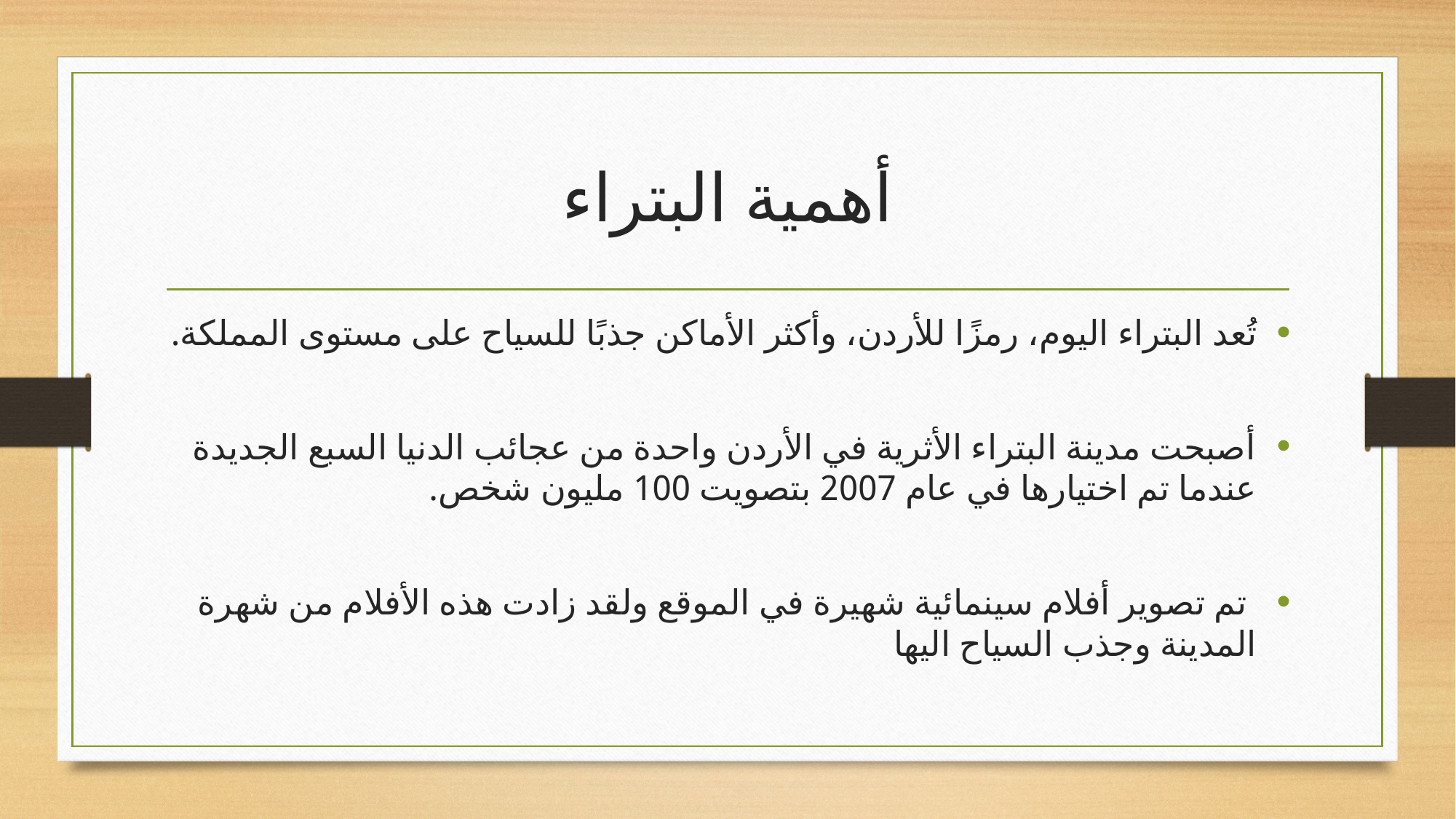

# أهمية البتراء
تُعد البتراء اليوم، رمزًا للأردن، وأكثر الأماكن جذبًا للسياح على مستوى المملكة.

أصبحت مدينة البتراء الأثرية في الأردن واحدة من عجائب الدنيا السبع الجديدة عندما تم اختيارها في عام 2007 بتصويت 100 مليون شخص.

 تم تصوير أفلام سينمائية شهيرة في الموقع ولقد زادت هذه الأفلام من شهرة المدينة وجذب السياح اليها